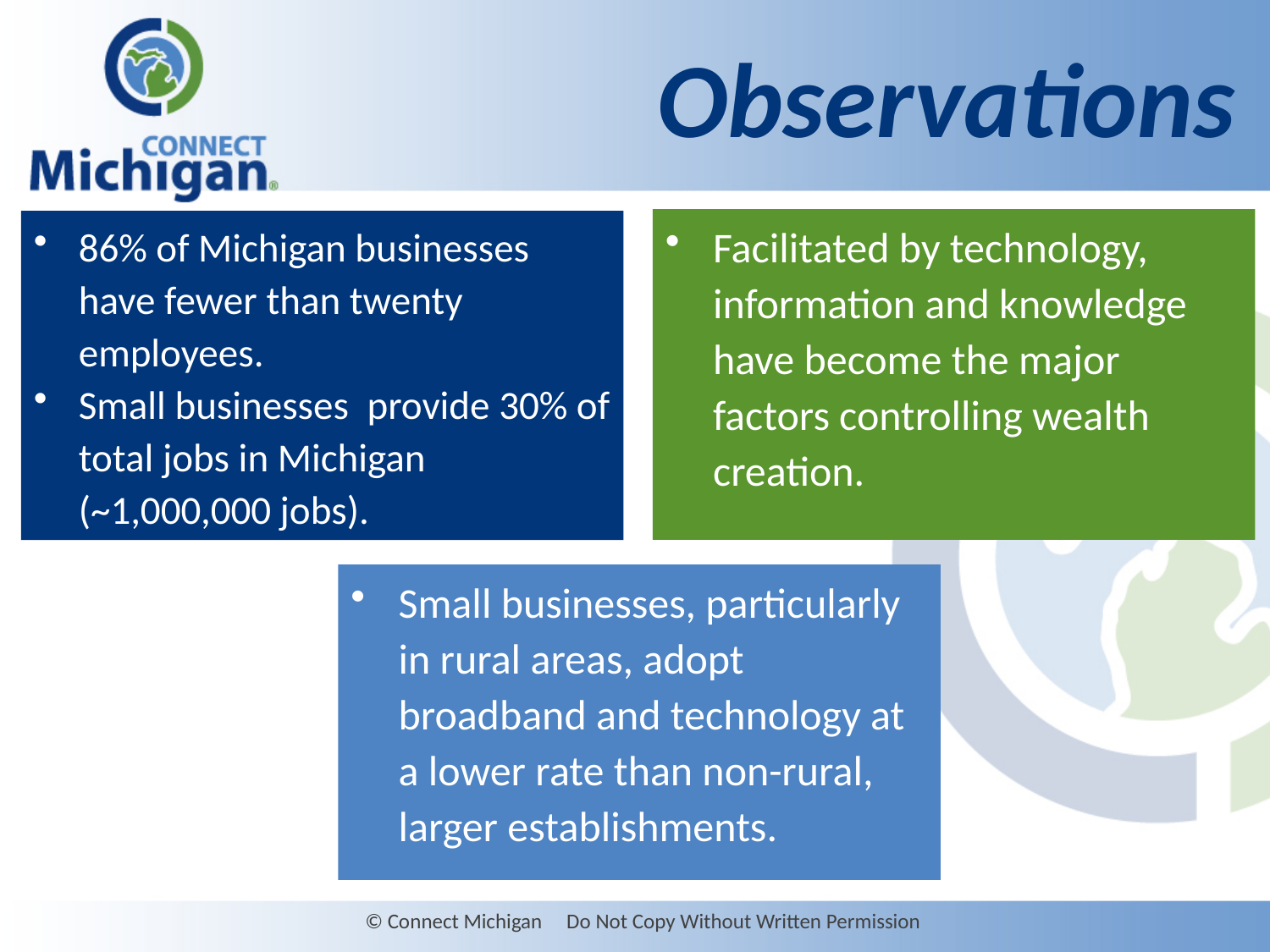

# Observations
Facilitated by technology, information and knowledge have become the major factors controlling wealth creation.
86% of Michigan businesses have fewer than twenty employees.
Small businesses  provide 30% of total jobs in Michigan (~1,000,000 jobs).
Small businesses, particularly in rural areas, adopt broadband and technology at a lower rate than non-rural, larger establishments.
© Connect Michigan     Do Not Copy Without Written Permission